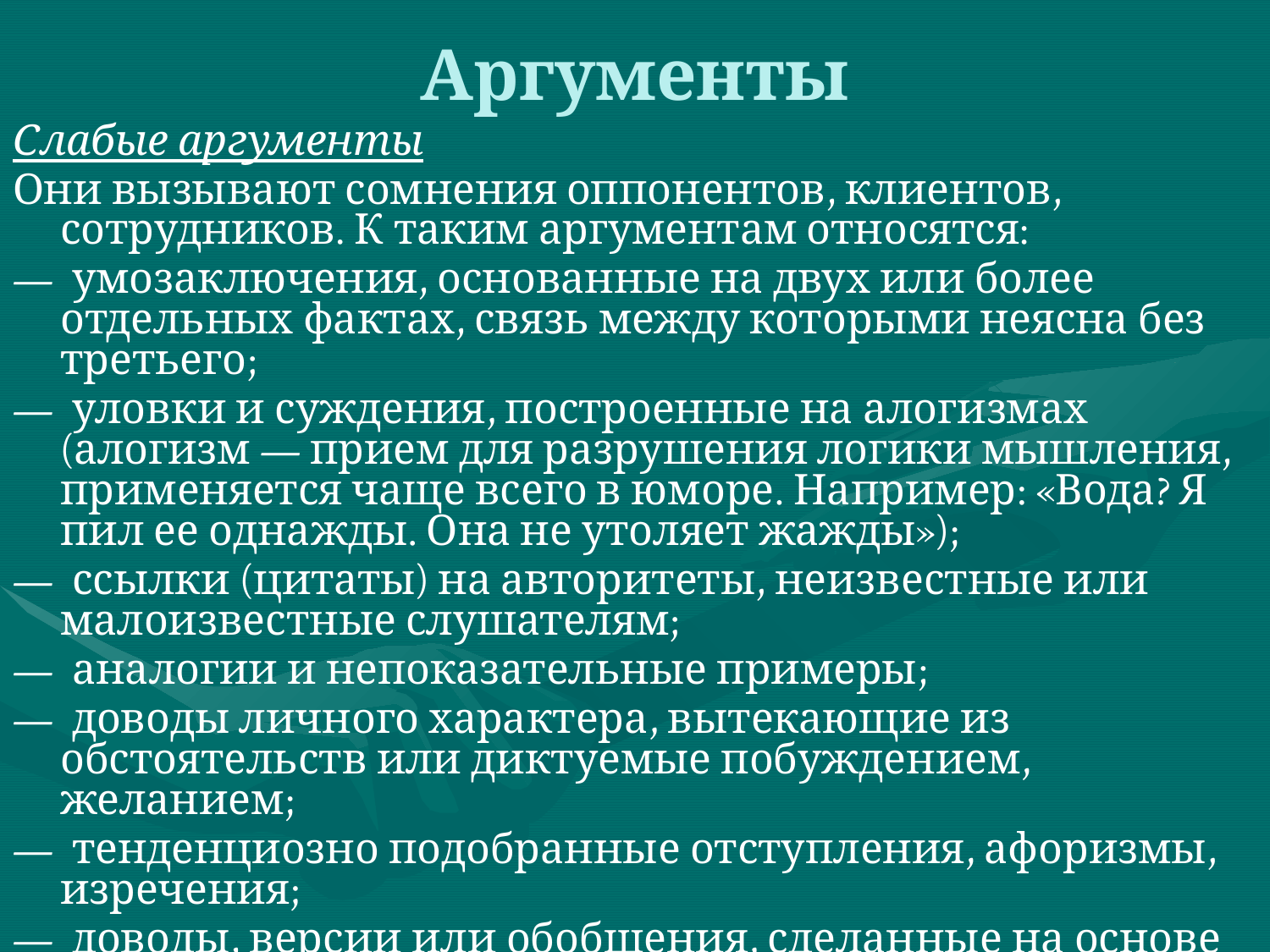

# Аргументы
Слабые аргументы
Они вызывают сомнения оппонентов, клиентов, сотрудников. К таким аргументам относятся:
—  умозаключения, основанные на двух или более отдельных фактах, связь между которыми неясна без третьего;
—  уловки и суждения, построенные на алогизмах (алогизм — прием для разрушения логики мышления, применяется чаще всего в юморе. Например: «Вода? Я пил ее однажды. Она не утоляет жажды»);
—  ссылки (цитаты) на авторитеты, неизвестные или малоизвестные слушателям;
—  аналогии и непоказательные примеры;
—  доводы личного характера, вытекающие из обстоятельств или диктуемые побуждением, желанием;
—  тенденциозно подобранные отступления, афоризмы, изречения;
—  доводы, версии или обобщения, сделанные на основе догадок, предположений, ощущений;
—  выводы из неполных статистических данных.